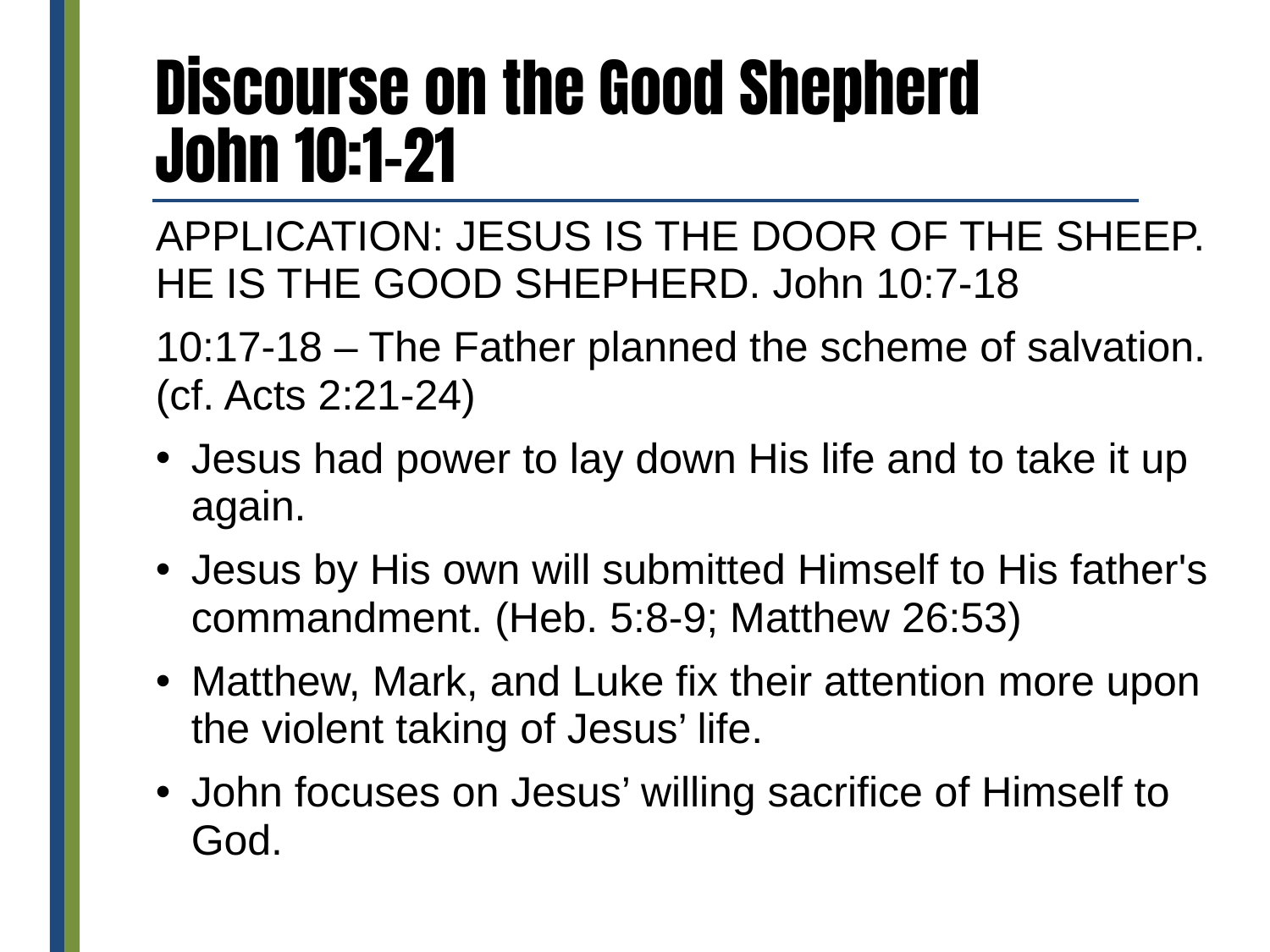

# Discourse on the Good Shepherd John 10:1-21
APPLICATION: JESUS IS THE DOOR OF THE SHEEP. HE IS THE GOOD SHEPHERD. John 10:7-18
10:17-18 – The Father planned the scheme of salvation. (cf. Acts 2:21-24)
Jesus had power to lay down His life and to take it up again.
Jesus by His own will submitted Himself to His father's commandment. (Heb. 5:8-9; Matthew 26:53)
Matthew, Mark, and Luke fix their attention more upon the violent taking of Jesus’ life.
John focuses on Jesus’ willing sacrifice of Himself to God.